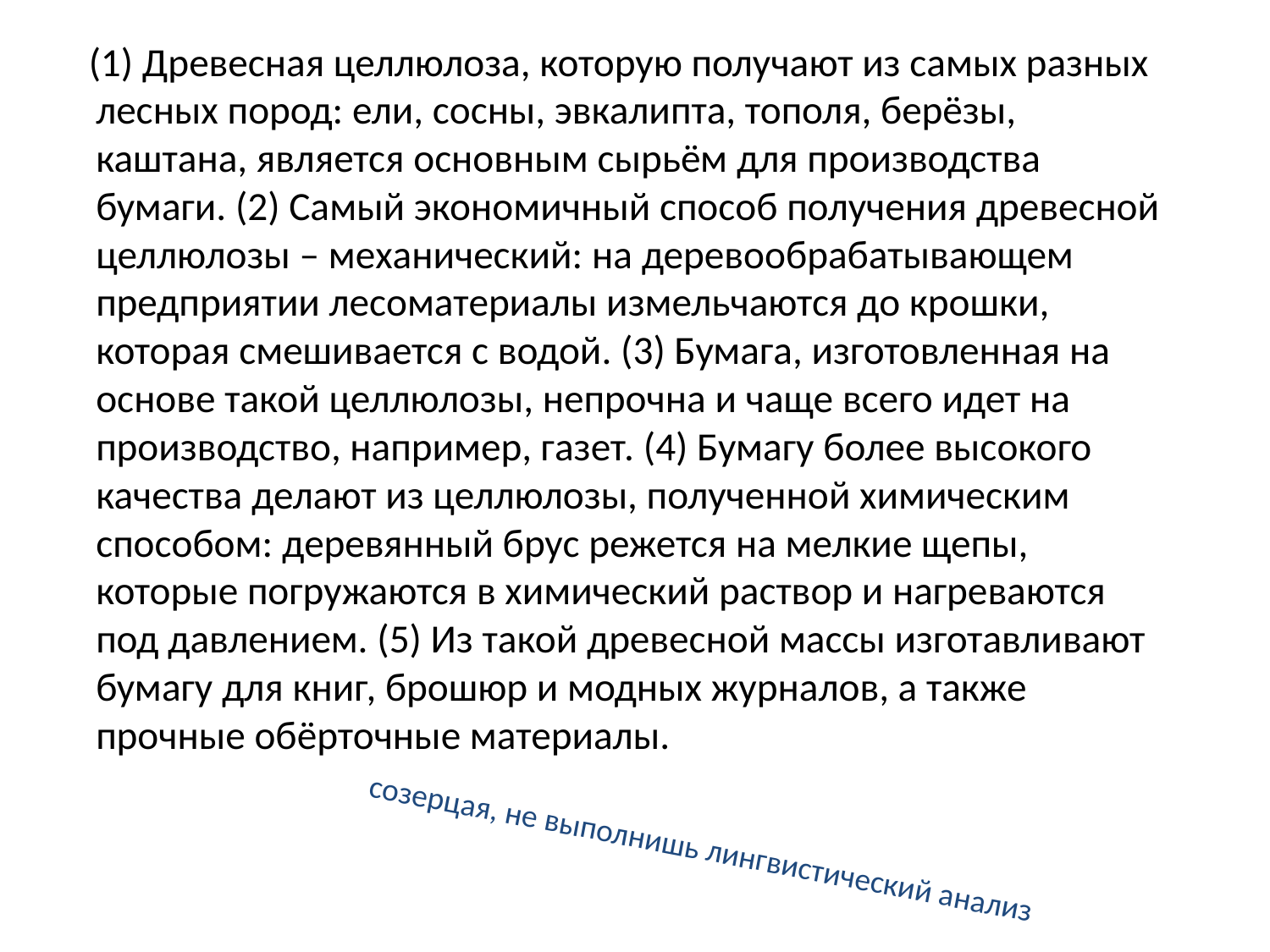

(1) Древесная целлюлоза, которую получают из самых разных лесных пород: ели, сосны, эвкалипта, тополя, берёзы, каштана, является основным сырьём для производства бумаги. (2) Самый экономичный способ получения древесной целлюлозы – механический: на деревообрабатывающем предприятии лесоматериалы измельчаются до крошки, которая смешивается с водой. (3) Бумага, изготовленная на основе такой целлюлозы, непрочна и чаще всего идет на производство, например, газет. (4) Бумагу более высокого качества делают из целлюлозы, полученной химическим способом: деревянный брус режется на мелкие щепы, которые погружаются в химический раствор и нагреваются под давлением. (5) Из такой древесной массы изготавливают бумагу для книг, брошюр и модных журналов, а также прочные обёрточные материалы.

созерцая, не выполнишь лингвистический анализ